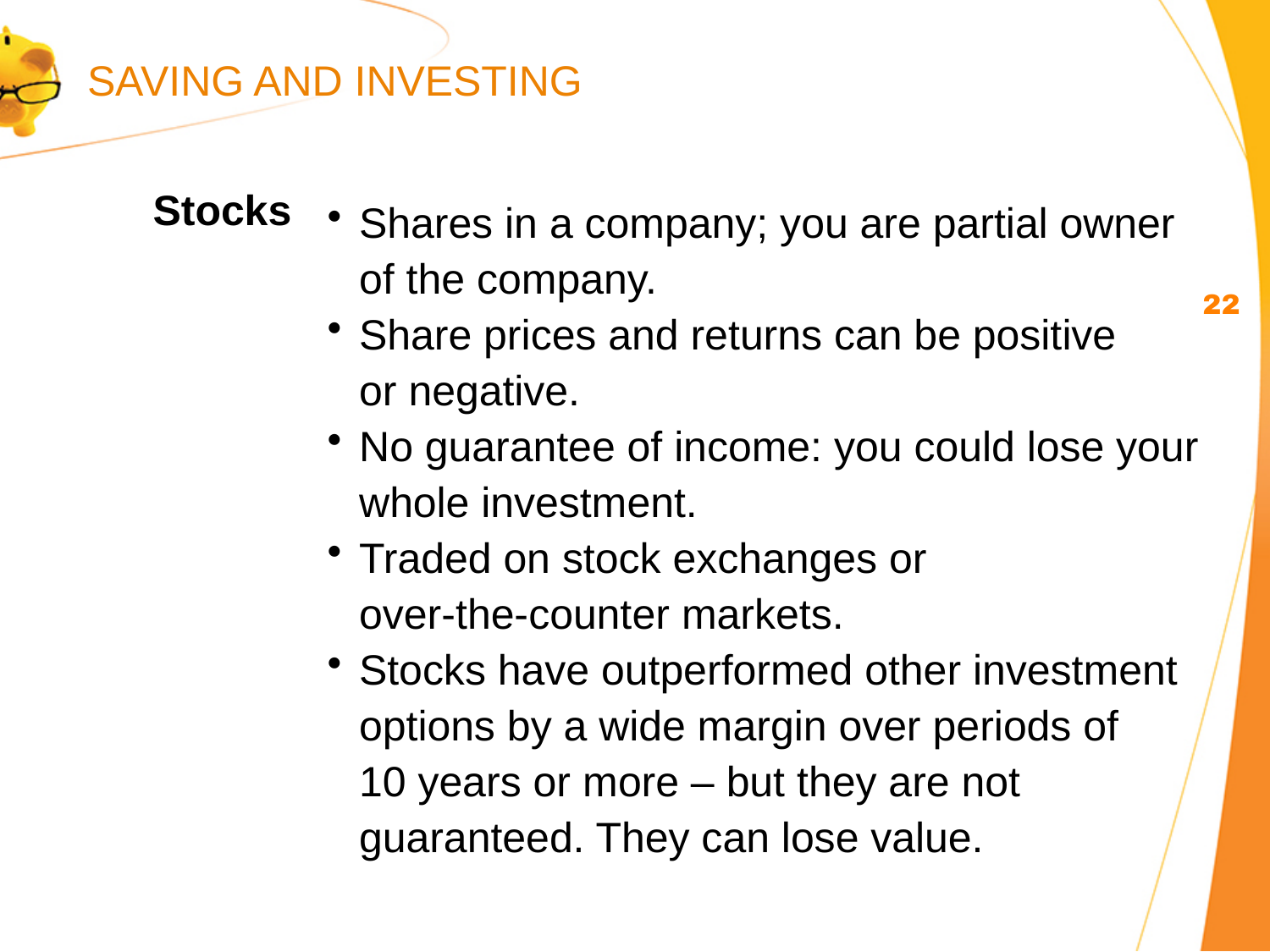

SAVING AND INVESTING
Stocks
Shares in a company; you are partial owner
of the company.
Share prices and returns can be positive
or negative.
No guarantee of income: you could lose your
whole investment.
Traded on stock exchanges or
over-the-counter markets.
Stocks have outperformed other investment
options by a wide margin over periods of
10 years or more – but they are not guaranteed. They can lose value.
22